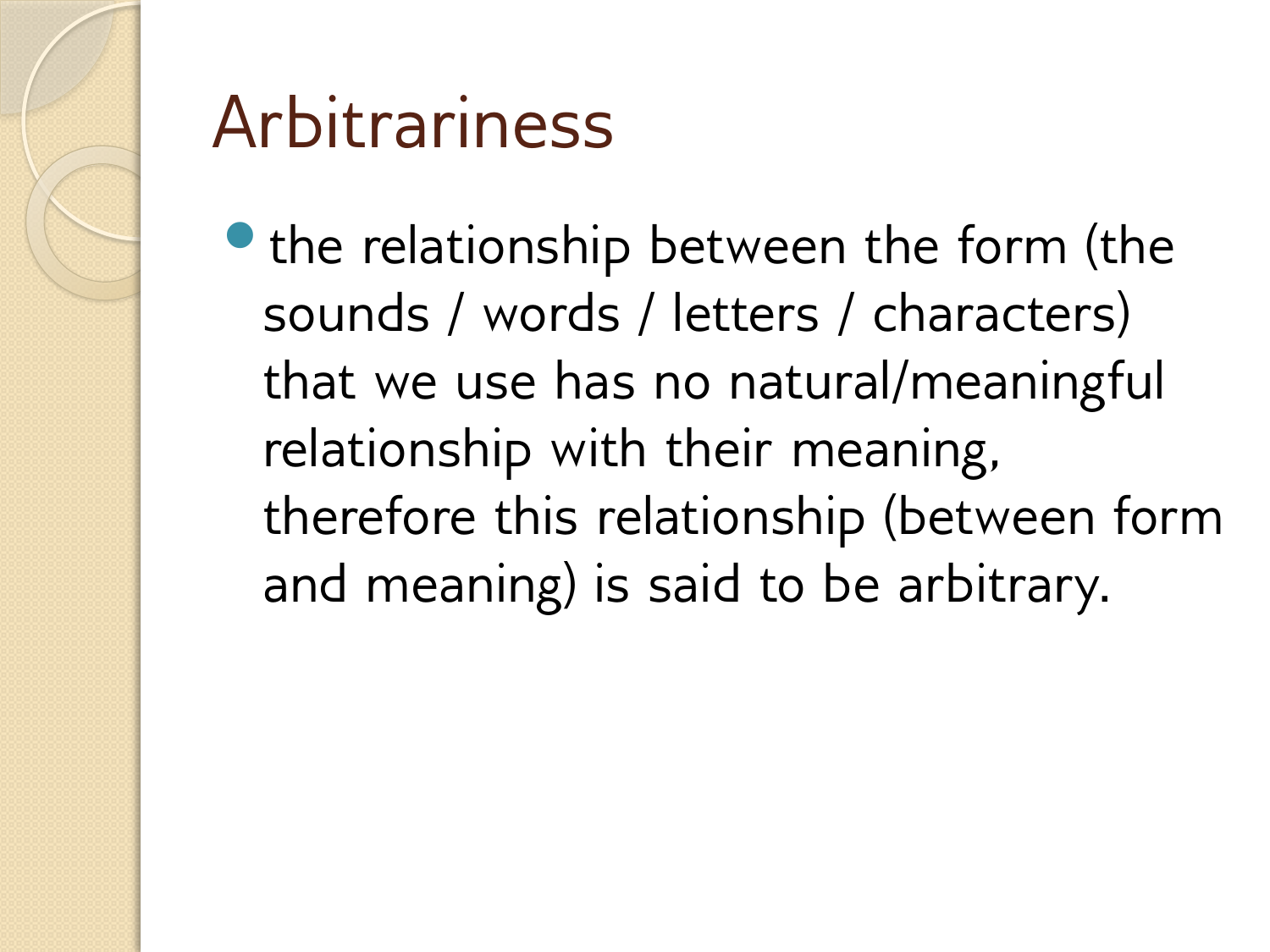

# Arbitrariness
the relationship between the form (the sounds / words / letters / characters) that we use has no natural/meaningful relationship with their meaning, therefore this relationship (between form and meaning) is said to be arbitrary.